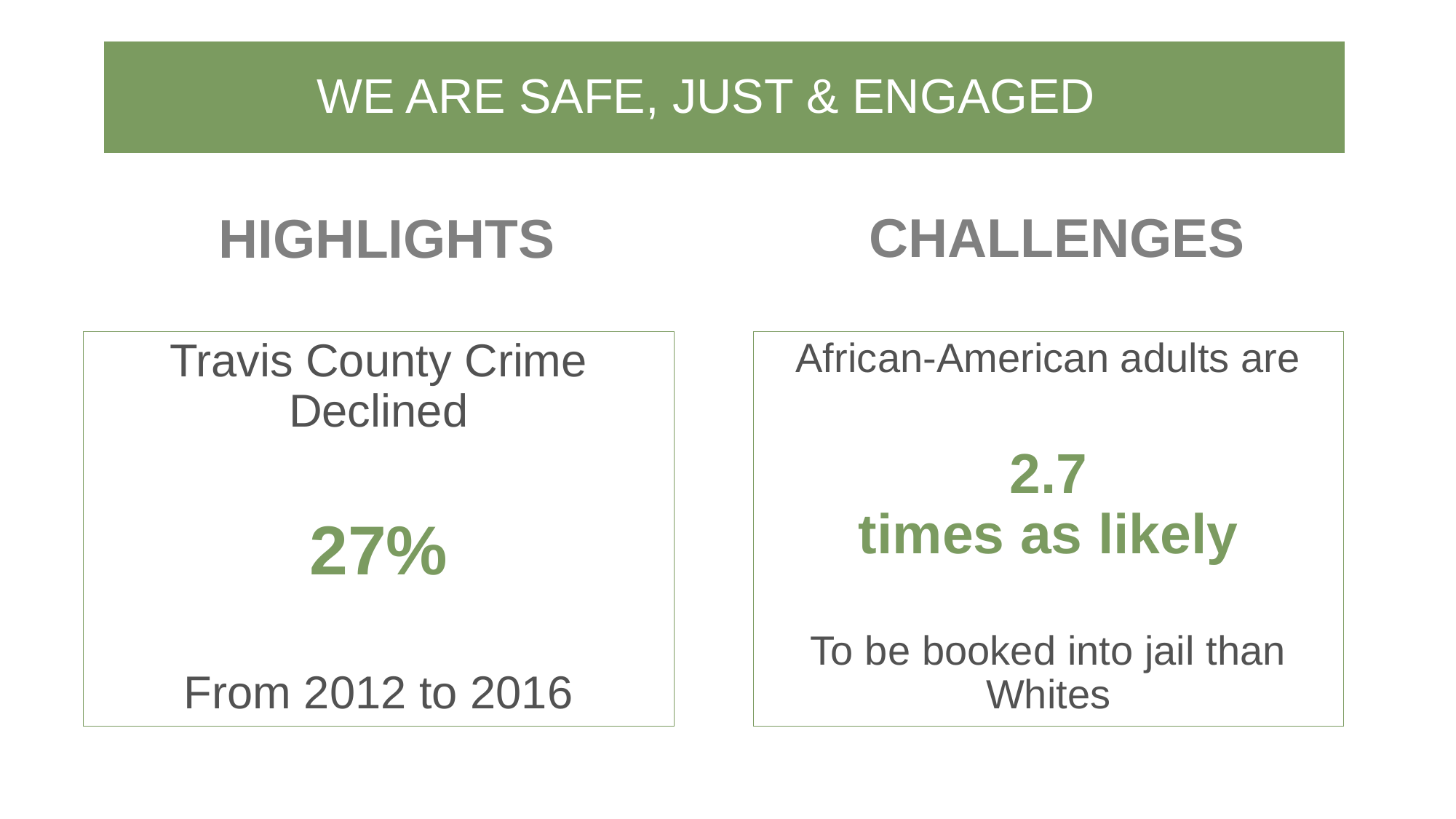

WE ARE SAFE, JUST & ENGAGED
CHALLENGES
# HIGHLIGHTS
Travis County Crime Declined

27%

From 2012 to 2016
African-American adults are

2.7
times as likely

To be booked into jail than Whites